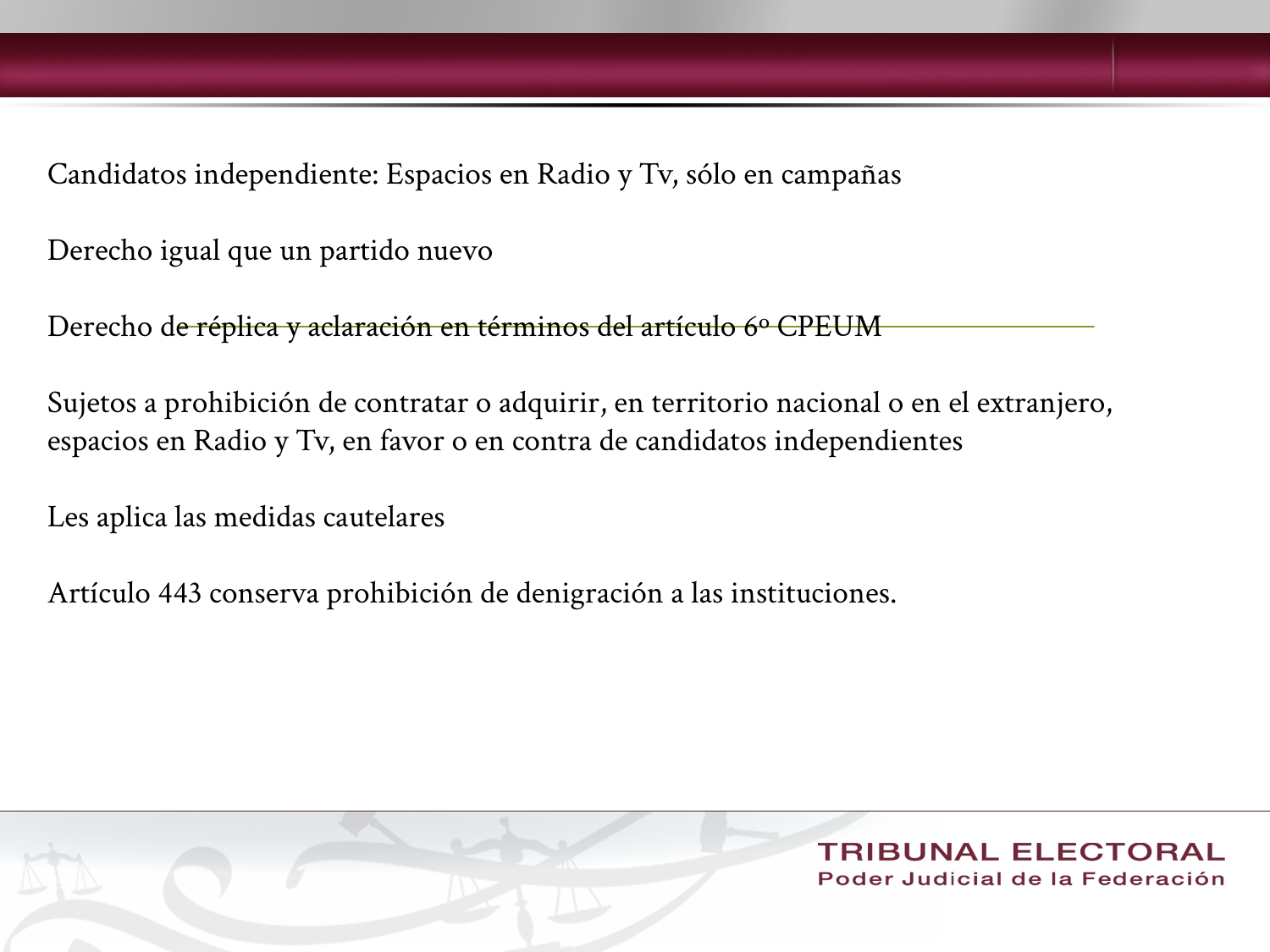

Candidatos independiente: Espacios en Radio y Tv, sólo en campañas

Derecho igual que un partido nuevo

Derecho de réplica y aclaración en términos del artículo 6º CPEUM

Sujetos a prohibición de contratar o adquirir, en territorio nacional o en el extranjero, espacios en Radio y Tv, en favor o en contra de candidatos independientes

Les aplica las medidas cautelares

Artículo 443 conserva prohibición de denigración a las instituciones.